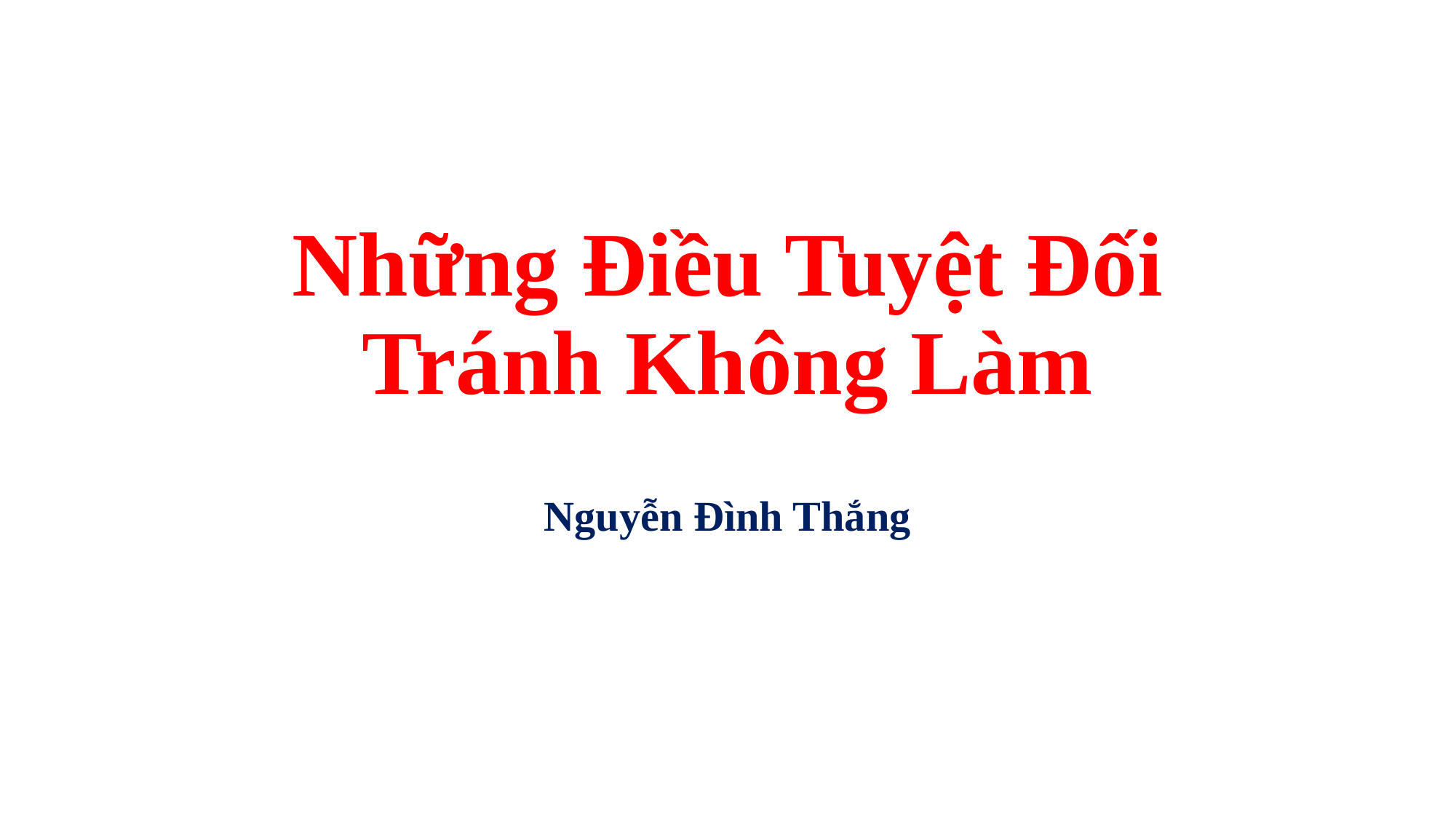

# Những Điều Tuyệt Đối Tránh Không Làm

Nguyễn Đình Thắng